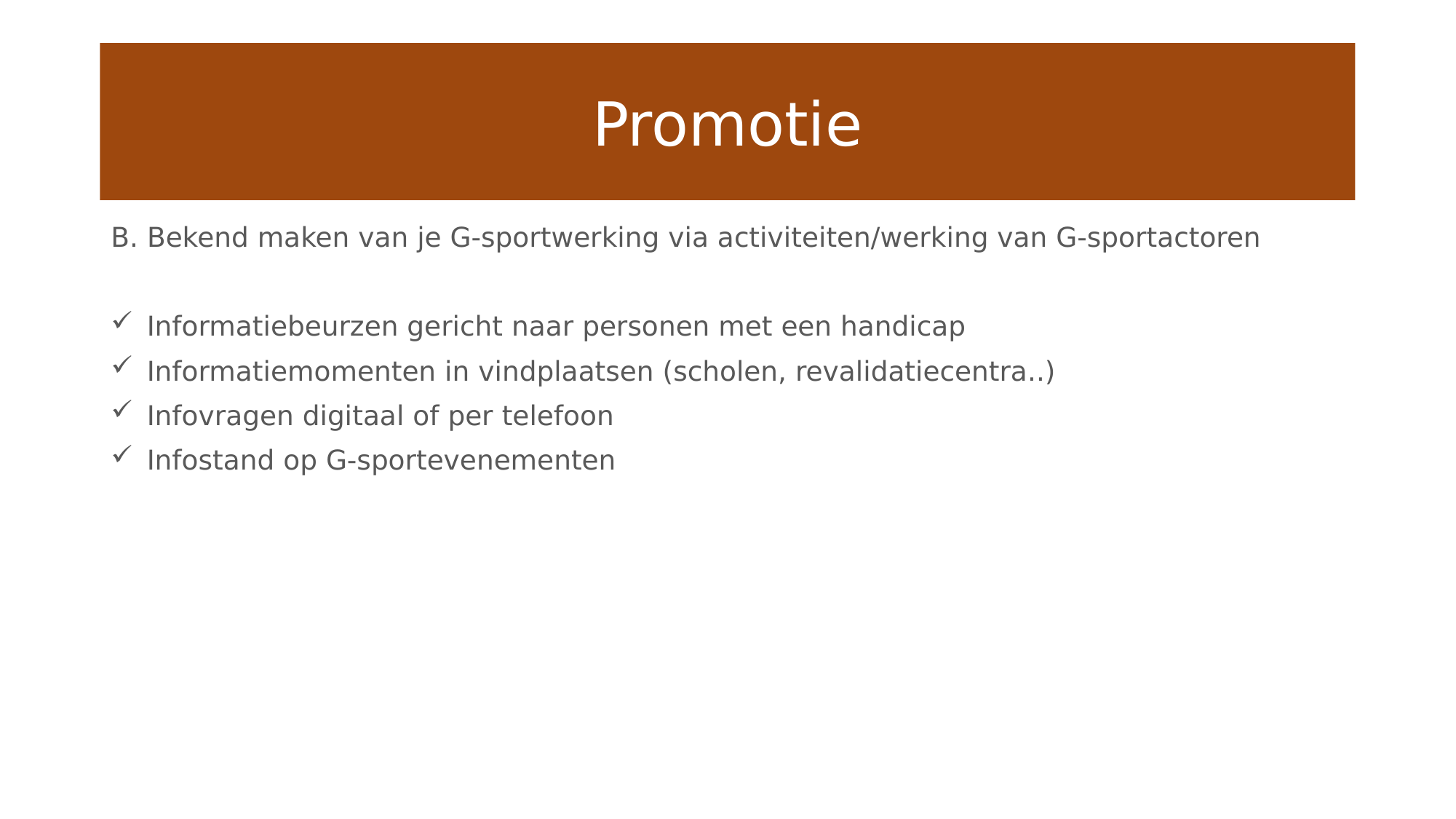

Promotie
# Knowhow
B. Bekend maken van je G-sportwerking via activiteiten/werking van G-sportactoren

 Informatiebeurzen gericht naar personen met een handicap
 Informatiemomenten in vindplaatsen (scholen, revalidatiecentra..)
 Infovragen digitaal of per telefoon
 Infostand op G-sportevenementen